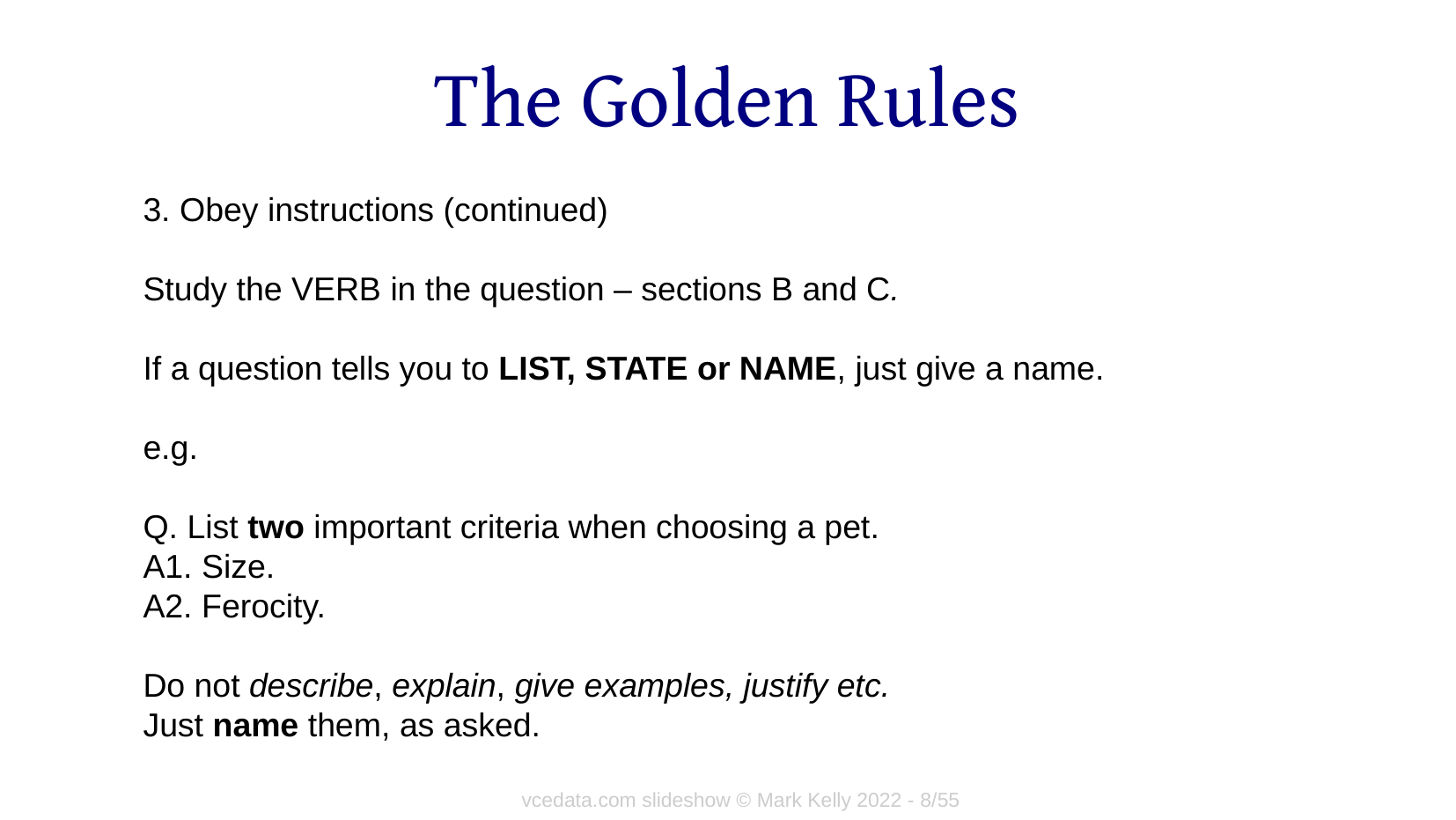

# The Golden Rules
3. Obey instructions (continued)

Study the VERB in the question – sections B and C.

If a question tells you to LIST, STATE or NAME, just give a name.

e.g.

Q. List two important criteria when choosing a pet.
A1. Size.
A2. Ferocity.

Do not describe, explain, give examples, justify etc.
Just name them, as asked.

vcedata.com slideshow © Mark Kelly 2022 - 8/8